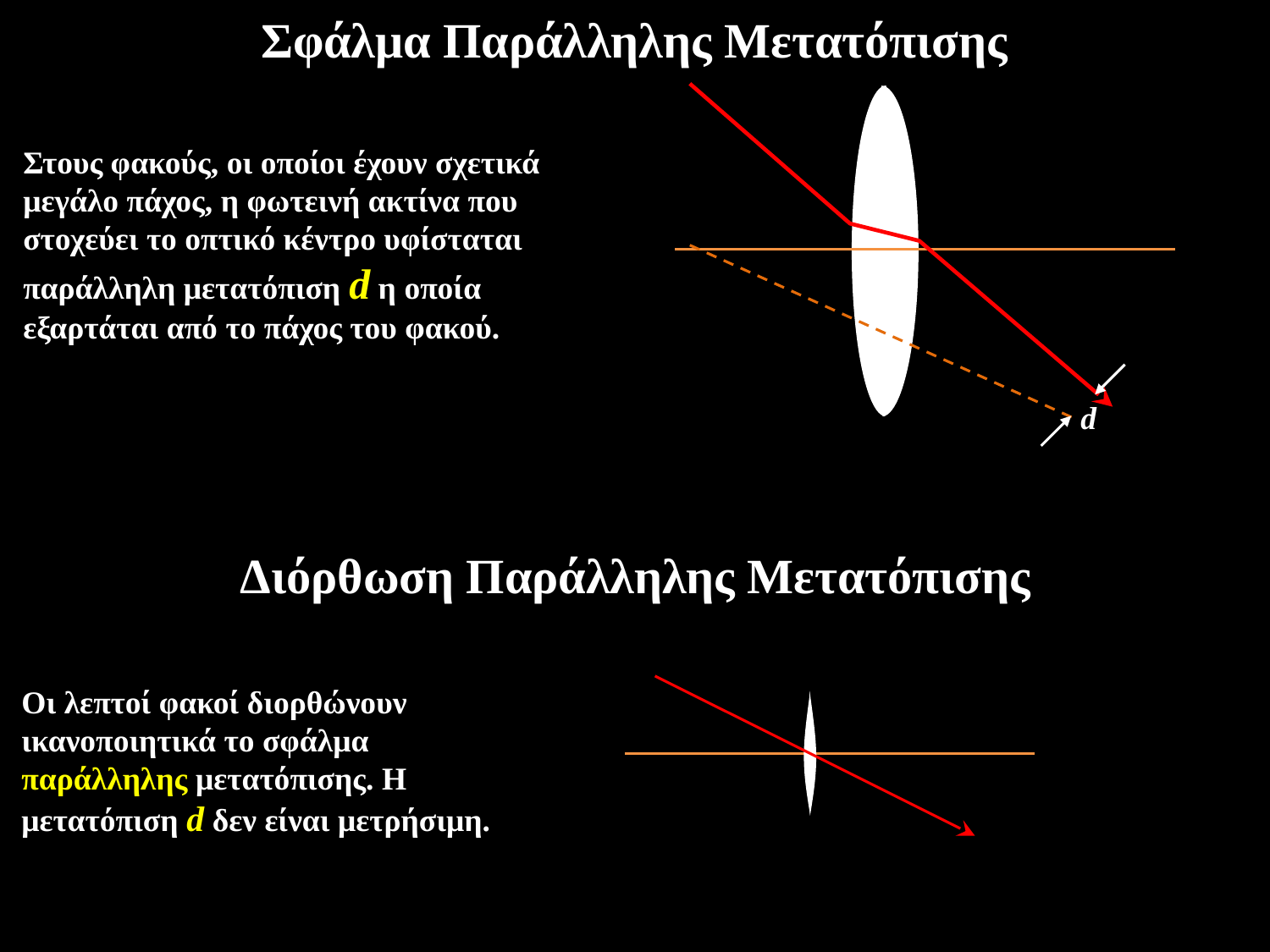

Σφάλμα Παράλληλης Μετατόπισης

Στους φακούς, οι οποίοι έχουν σχετικά μεγάλο πάχος, η φωτεινή ακτίνα που στοχεύει το οπτικό κέντρο υφίσταται παράλληλη μετατόπιση d η οποία εξαρτάται από το πάχος του φακού.
d
Διόρθωση Παράλληλης Μετατόπισης
Οι λεπτοί φακοί διορθώνουν ικανοποιητικά το σφάλμα παράλληλης μετατόπισης. Η μετατόπιση d δεν είναι μετρήσιμη.